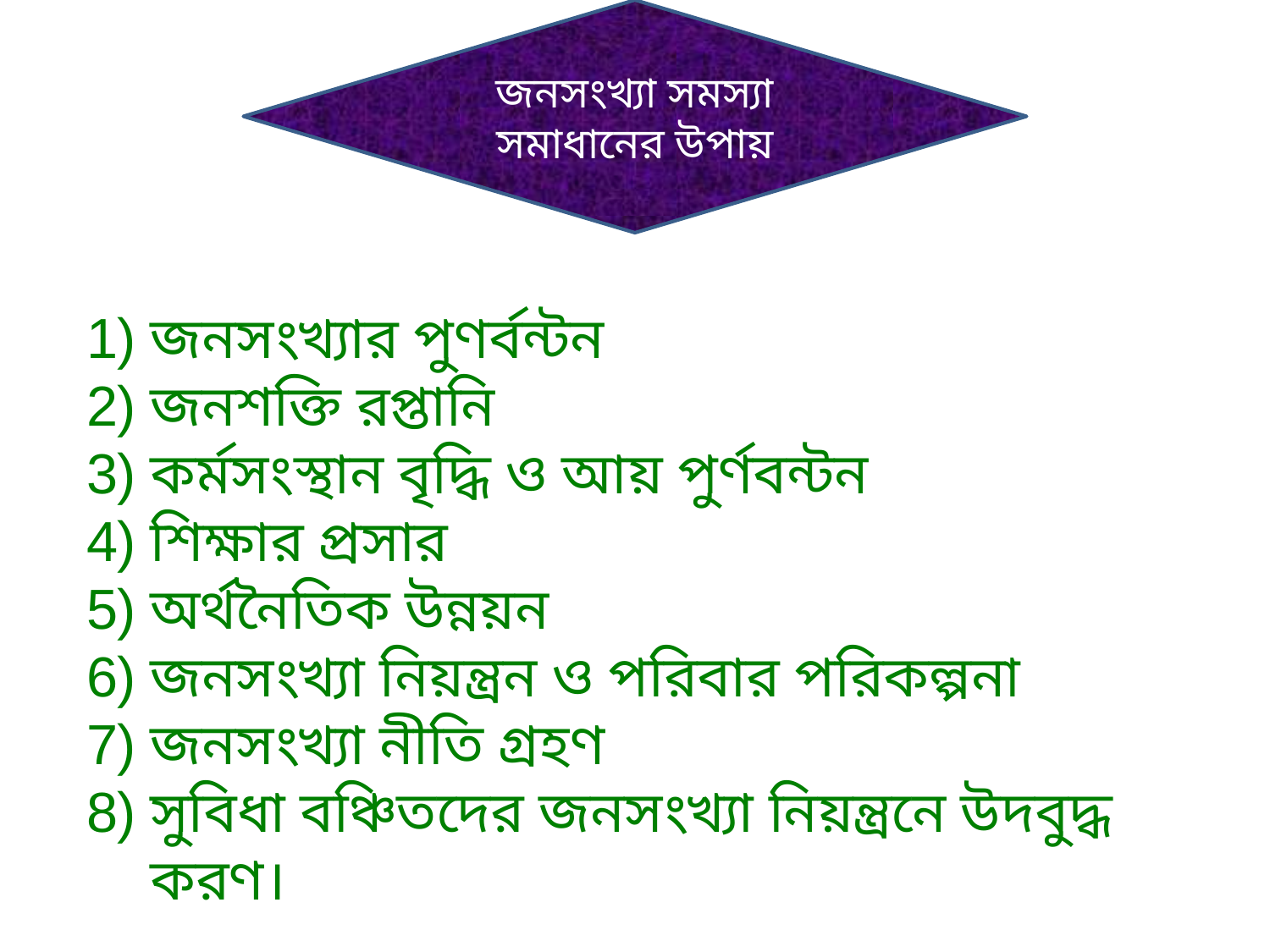

জনসংখ্যা সমস্যা সমাধানের উপায়
জনসংখ্যার পুণর্বন্টন
জনশক্তি রপ্তানি
কর্মসংস্থান বৃদ্ধি ও আয় পুর্ণবন্টন
শিক্ষার প্রসার
অর্থনৈতিক উন্নয়ন
জনসংখ্যা নিয়ন্ত্রন ও পরিবার পরিকল্পনা
জনসংখ্যা নীতি গ্রহণ
সুবিধা বঞ্চিতদের জনসংখ্যা নিয়ন্ত্রনে উদবুদ্ধ করণ।